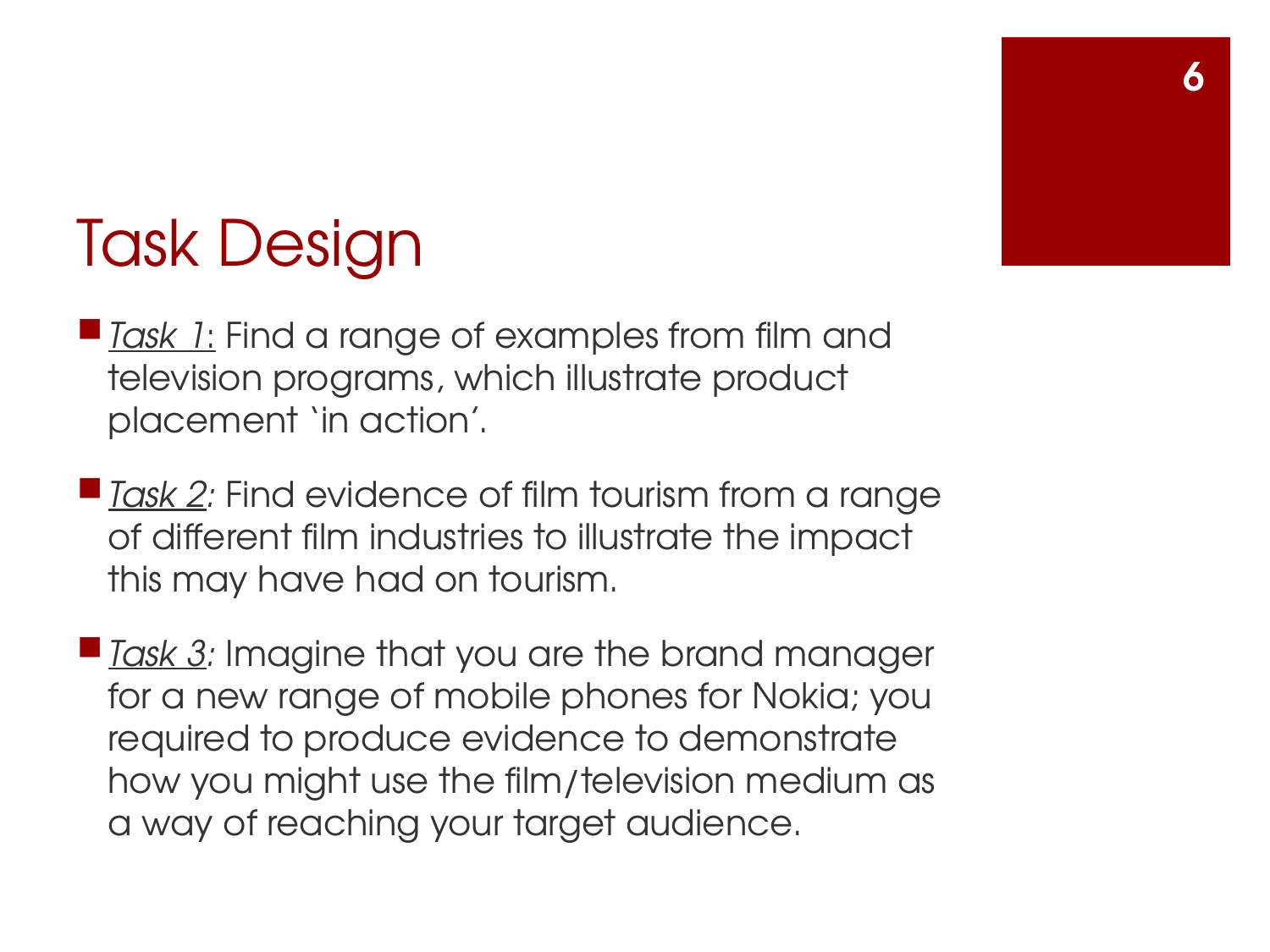

6
# Task Design
Task 1: Find a range of examples from film and television programs, which illustrate product placement ‘in action’.
Task 2: Find evidence of film tourism from a range of different film industries to illustrate the impact this may have had on tourism.
Task 3: Imagine that you are the brand manager for a new range of mobile phones for Nokia; you required to produce evidence to demonstrate how you might use the film/television medium as a way of reaching your target audience.